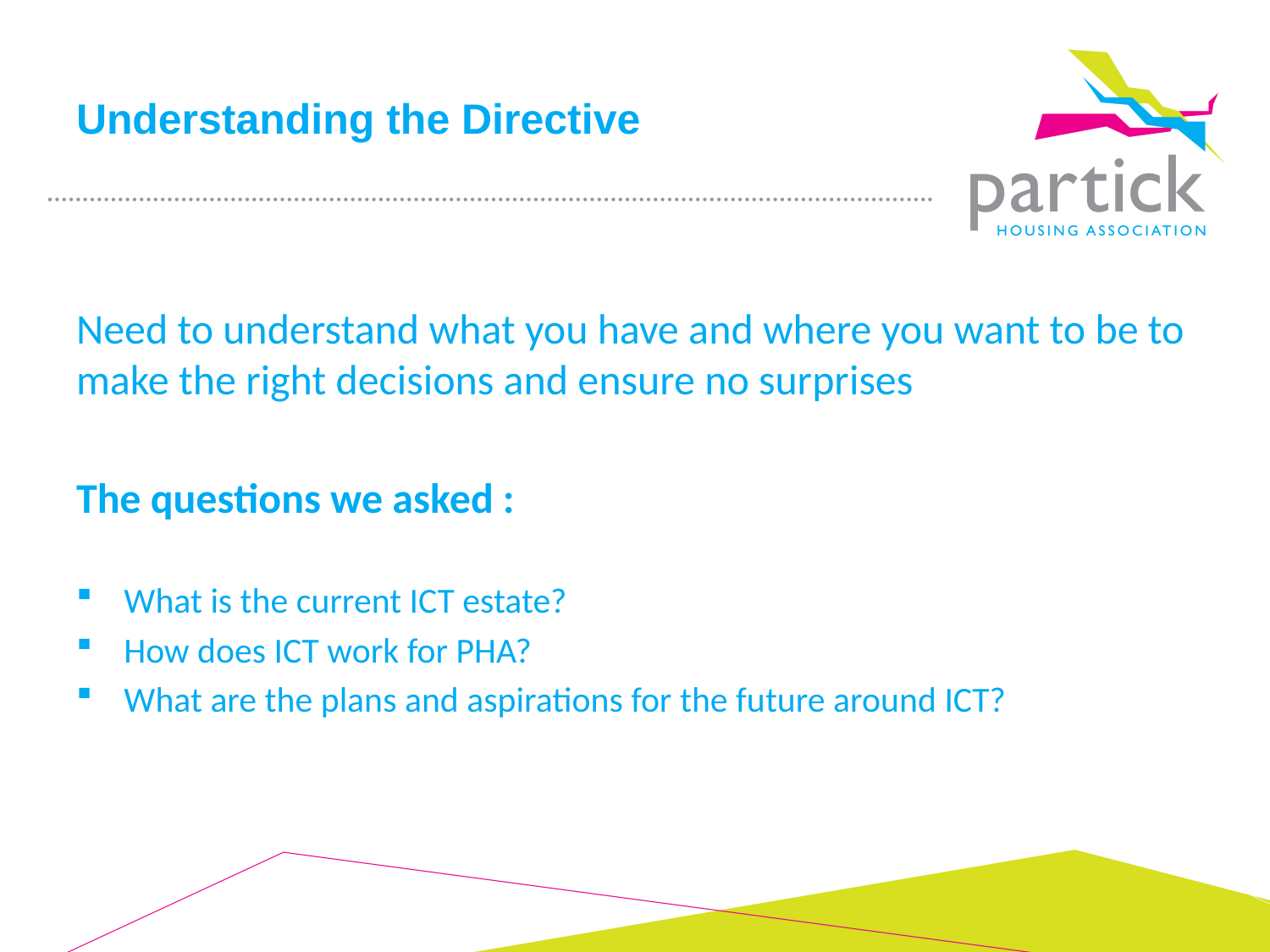

# Understanding the Directive

Need to understand what you have and where you want to be to make the right decisions and ensure no surprises

The questions we asked :

What is the current ICT estate?
How does ICT work for PHA?
What are the plans and aspirations for the future around ICT?